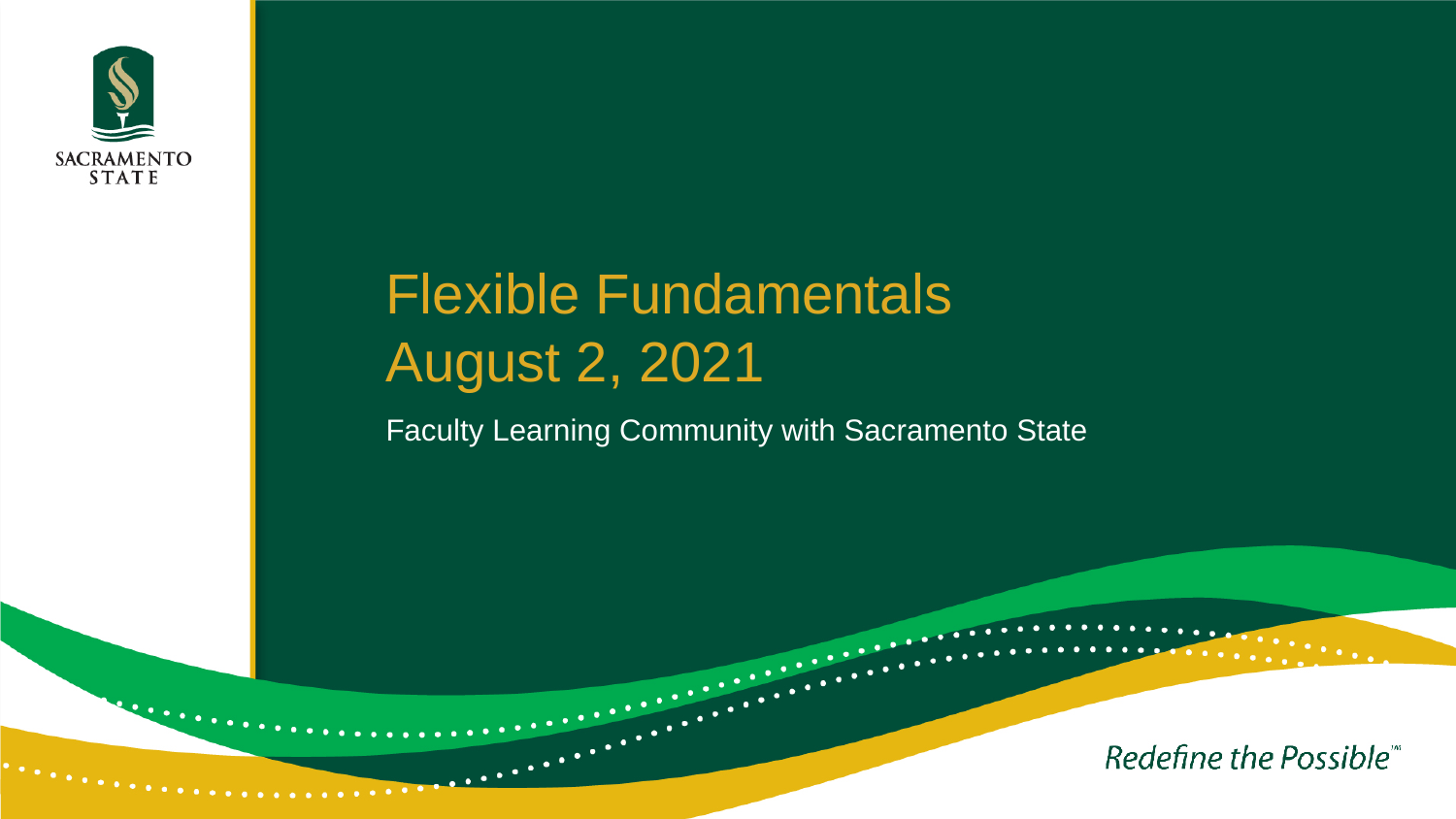

# Flexible Fundamentals August 2, 2021
Faculty Learning Community with Sacramento State